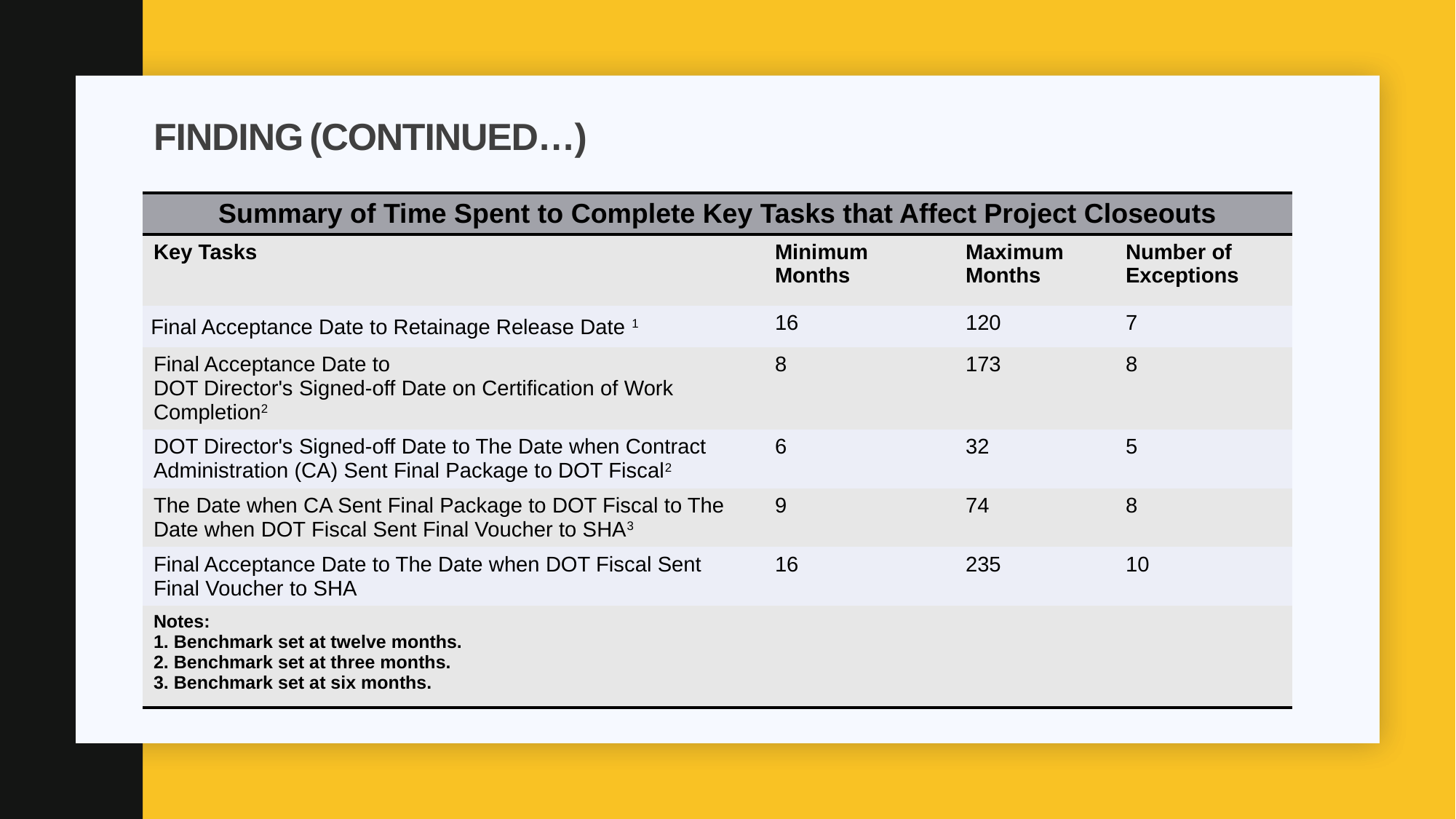

# Finding (Continued…)
| Summary of Time Spent to Complete Key Tasks that Affect Project Closeouts |  |  |  |
| --- | --- | --- | --- |
| Key Tasks | Minimum Months | Maximum Months | Number of Exceptions |
| Final Acceptance Date to Retainage Release Date 1 | 16 | 120 | 7 |
| Final Acceptance Date to DOT Director's Signed-off Date on Certification of Work Completion2 | 8 | 173 | 8 |
| DOT Director's Signed-off Date to The Date when Contract Administration (CA) Sent Final Package to DOT Fiscal2 | 6 | 32 | 5 |
| The Date when CA Sent Final Package to DOT Fiscal to The Date when DOT Fiscal Sent Final Voucher to SHA3 | 9 | 74 | 8 |
| Final Acceptance Date to The Date when DOT Fiscal Sent Final Voucher to SHA | 16 | 235 | 10 |
| Notes: 1. Benchmark set at twelve months. 2. Benchmark set at three months. 3. Benchmark set at six months. |  |  |  |